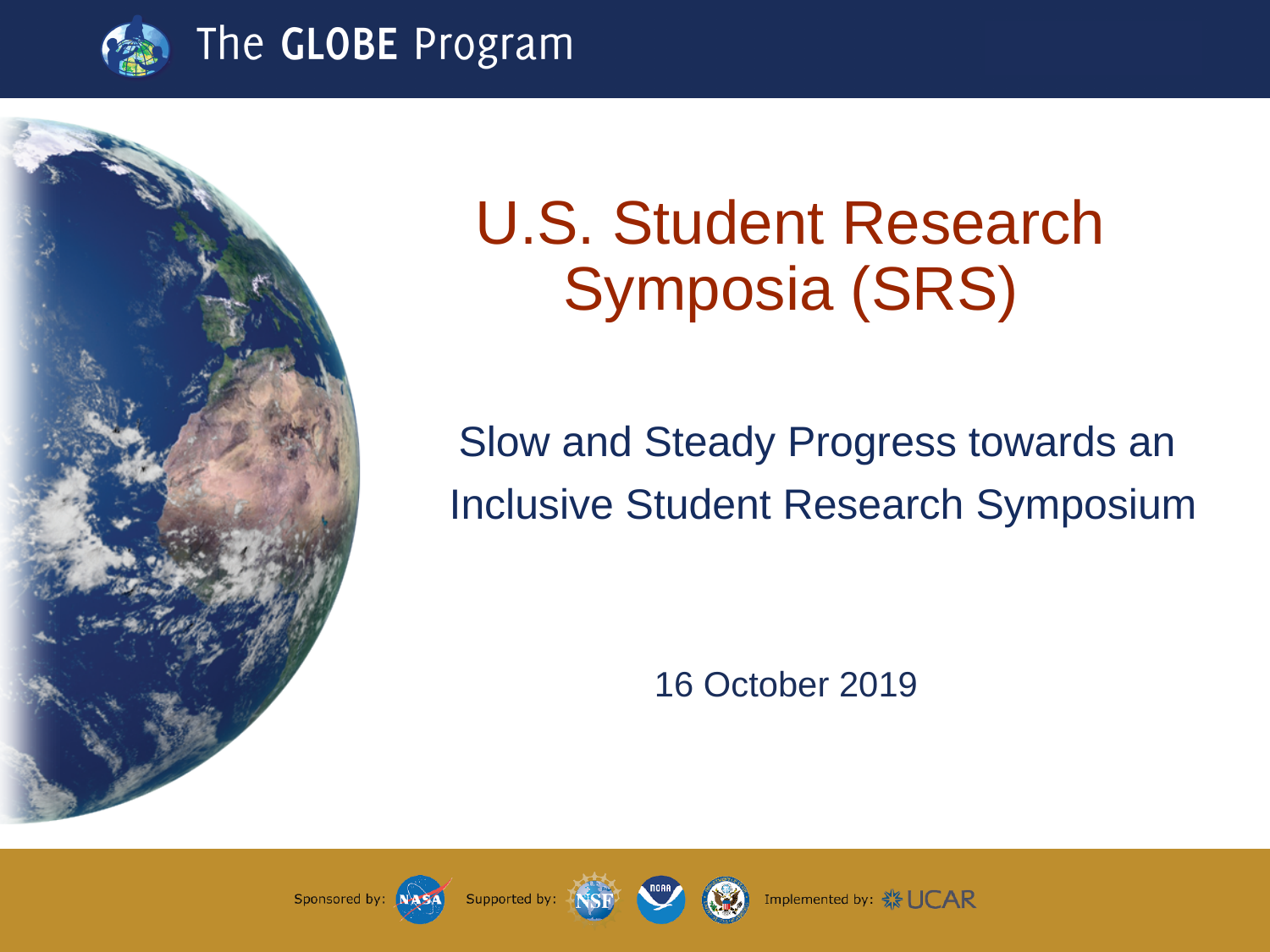

# U.S. Student Research Symposia (SRS)
Slow and Steady Progress towards an
Inclusive Student Research Symposium
16 October 2019